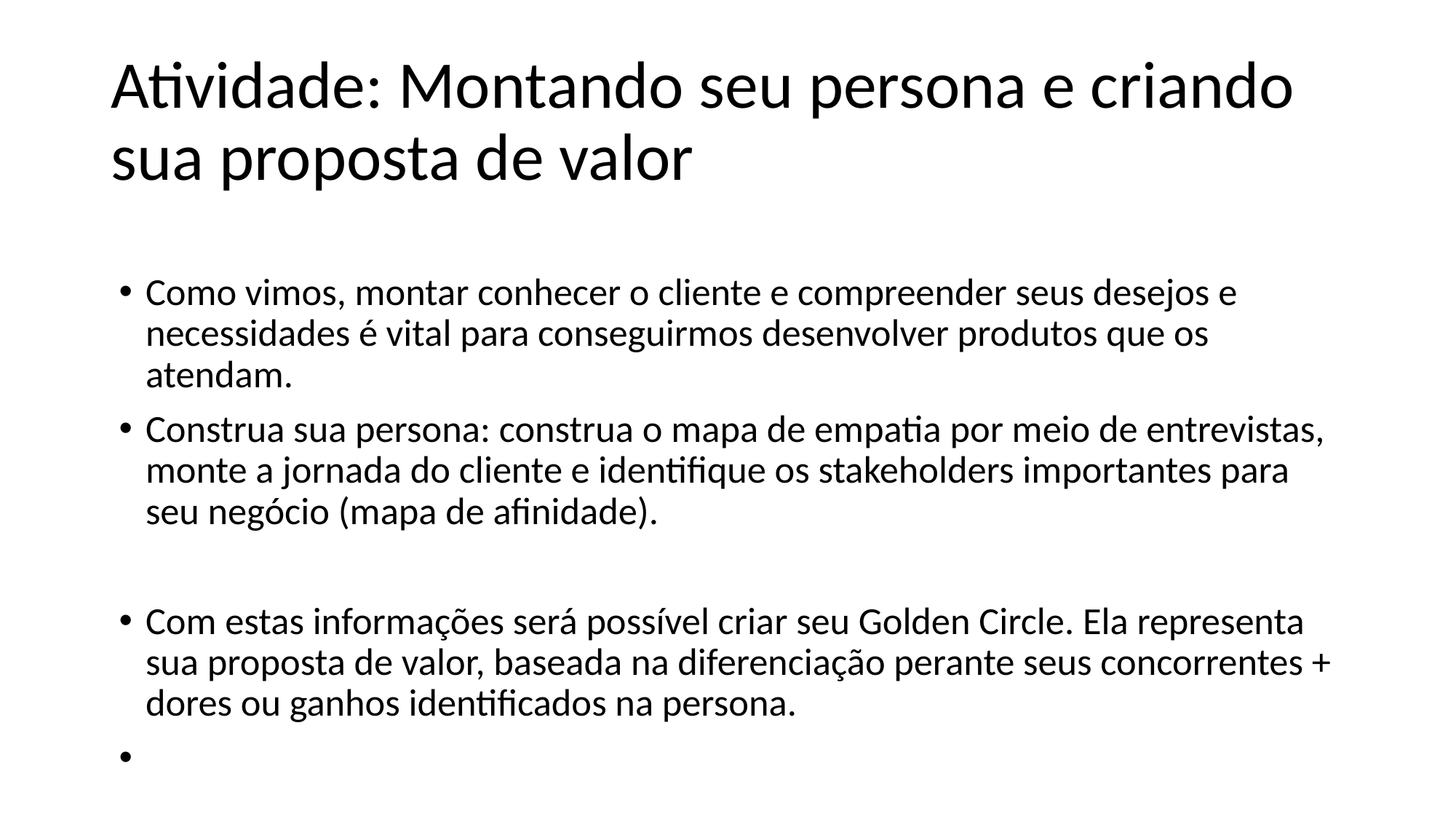

# Atividade: Montando seu persona e criando sua proposta de valor
Como vimos, montar conhecer o cliente e compreender seus desejos e necessidades é vital para conseguirmos desenvolver produtos que os atendam.
Construa sua persona: construa o mapa de empatia por meio de entrevistas, monte a jornada do cliente e identifique os stakeholders importantes para seu negócio (mapa de afinidade).

Com estas informações será possível criar seu Golden Circle. Ela representa sua proposta de valor, baseada na diferenciação perante seus concorrentes + dores ou ganhos identificados na persona.